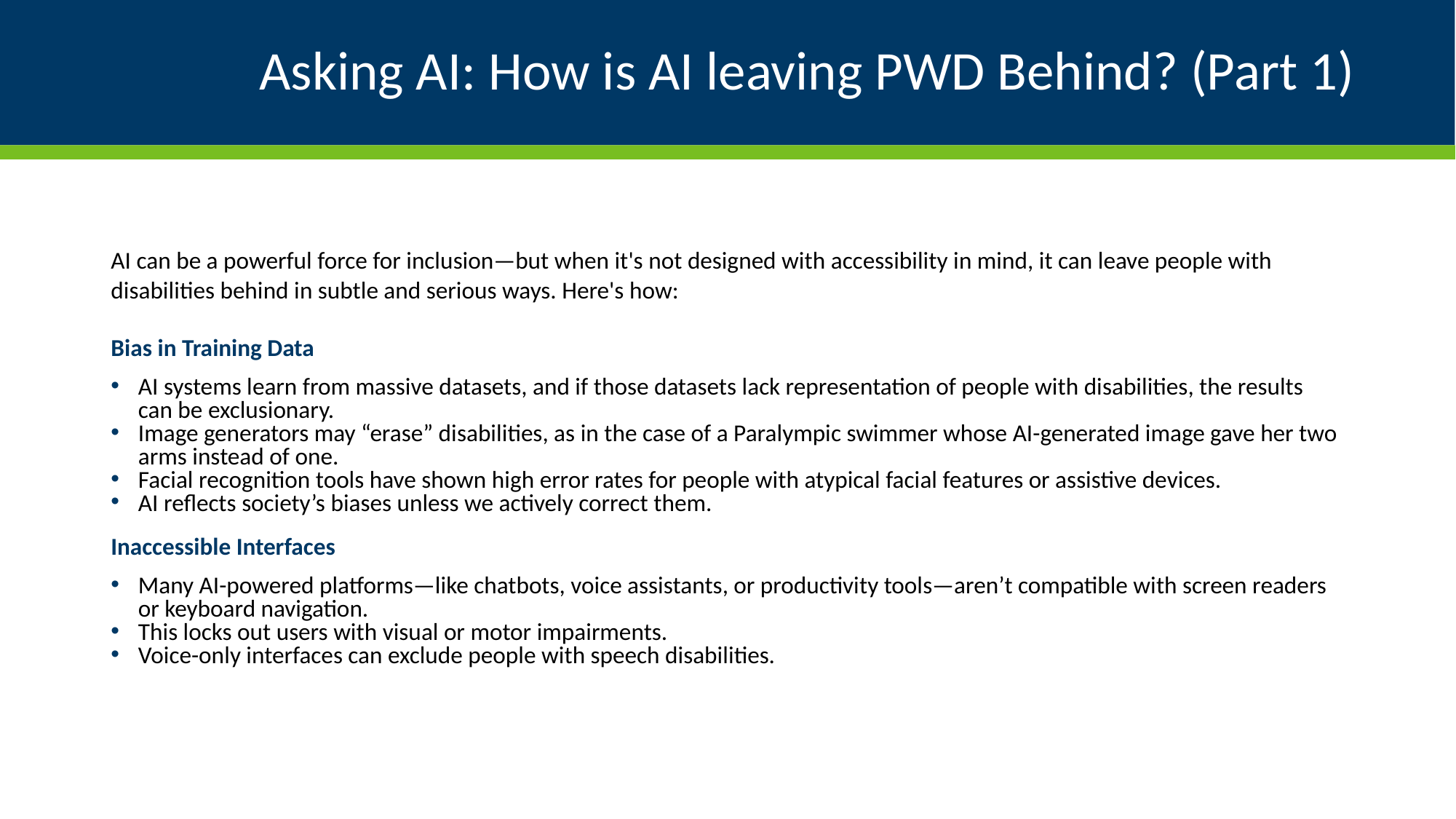

# Asking AI: How is AI leaving PWD Behind? (Part 1)

AI can be a powerful force for inclusion—but when it's not designed with accessibility in mind, it can leave people with disabilities behind in subtle and serious ways. Here's how:
Bias in Training Data
AI systems learn from massive datasets, and if those datasets lack representation of people with disabilities, the results can be exclusionary.
Image generators may “erase” disabilities, as in the case of a Paralympic swimmer whose AI-generated image gave her two arms instead of one.
Facial recognition tools have shown high error rates for people with atypical facial features or assistive devices.
AI reflects society’s biases unless we actively correct them.
Inaccessible Interfaces
Many AI-powered platforms—like chatbots, voice assistants, or productivity tools—aren’t compatible with screen readers or keyboard navigation.
This locks out users with visual or motor impairments.
Voice-only interfaces can exclude people with speech disabilities.